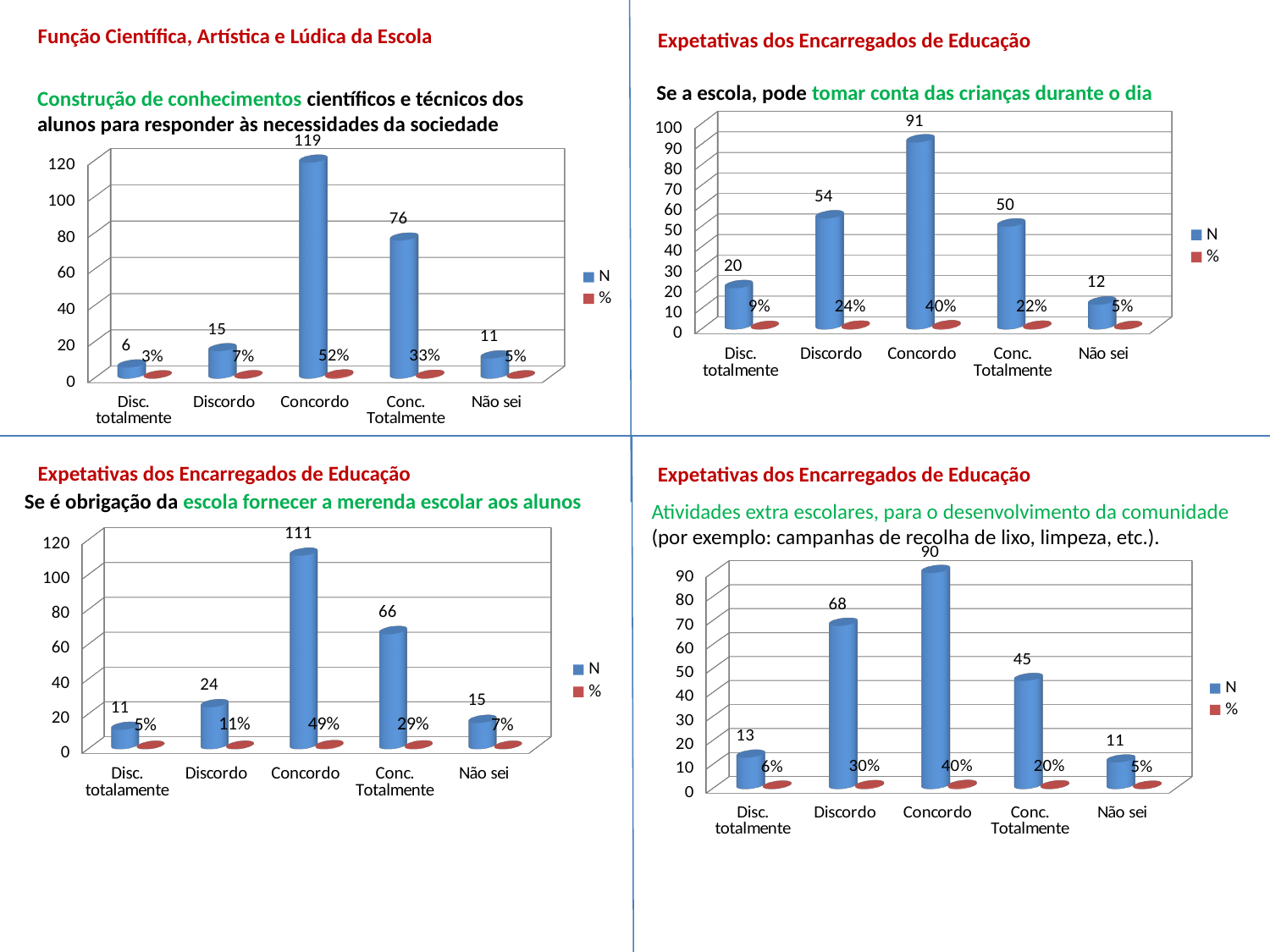

Função Científica, Artística e Lúdica da Escola
Expetativas dos Encarregados de Educação
Se a escola, pode tomar conta das crianças durante o dia
Construção de conhecimentos científicos e técnicos dos alunos para responder às necessidades da sociedade

[unsupported chart]

[unsupported chart]

Expetativas dos Encarregados de Educação
Expetativas dos Encarregados de Educação
Se é obrigação da escola fornecer a merenda escolar aos alunos
Atividades extra escolares, para o desenvolvimento da comunidade (por exemplo: campanhas de recolha de lixo, limpeza, etc.).

[unsupported chart]

[unsupported chart]